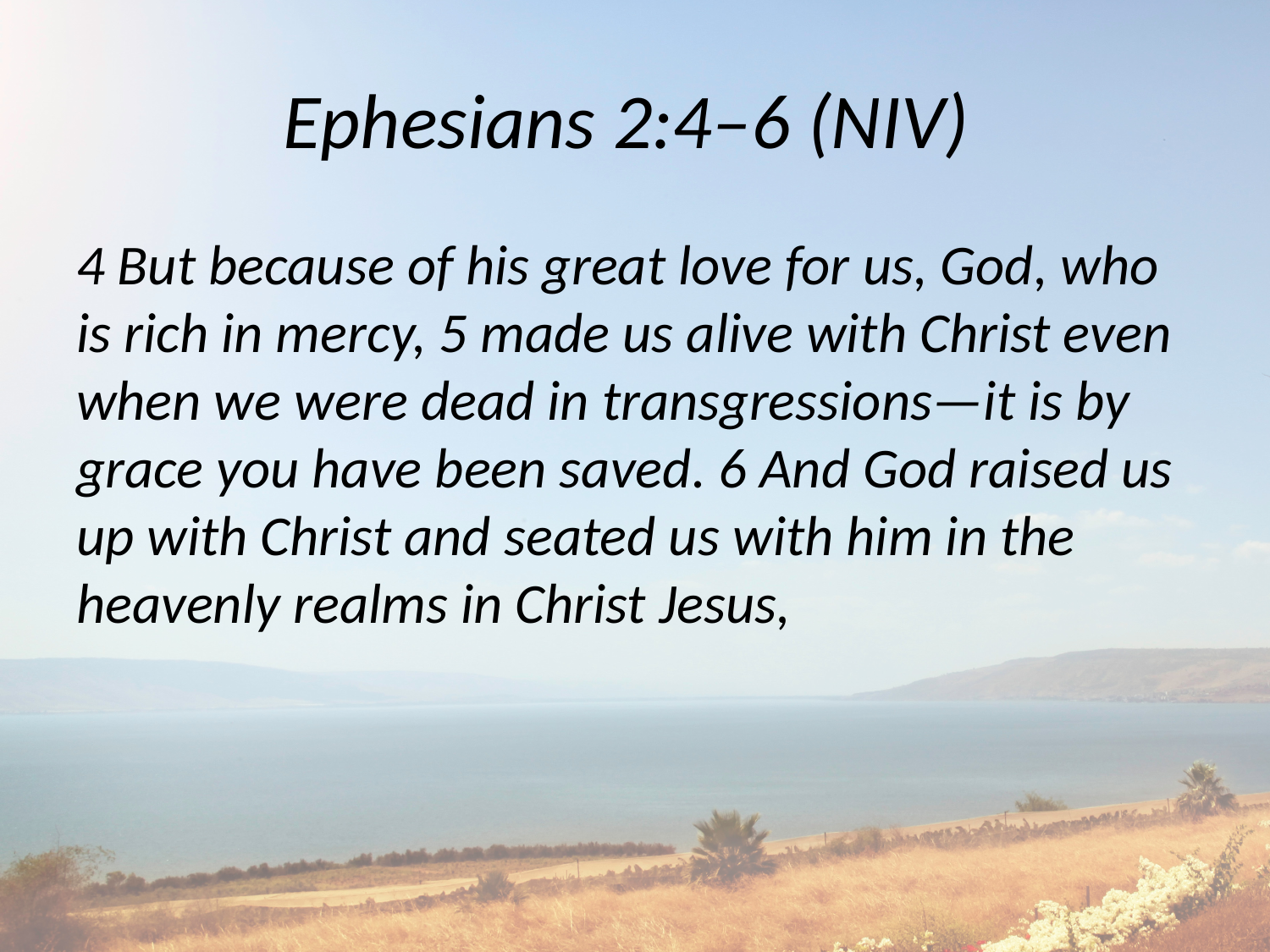

# Ephesians 2:4–6 (NIV)
4 But because of his great love for us, God, who is rich in mercy, 5 made us alive with Christ even when we were dead in transgressions—it is by grace you have been saved. 6 And God raised us up with Christ and seated us with him in the heavenly realms in Christ Jesus,